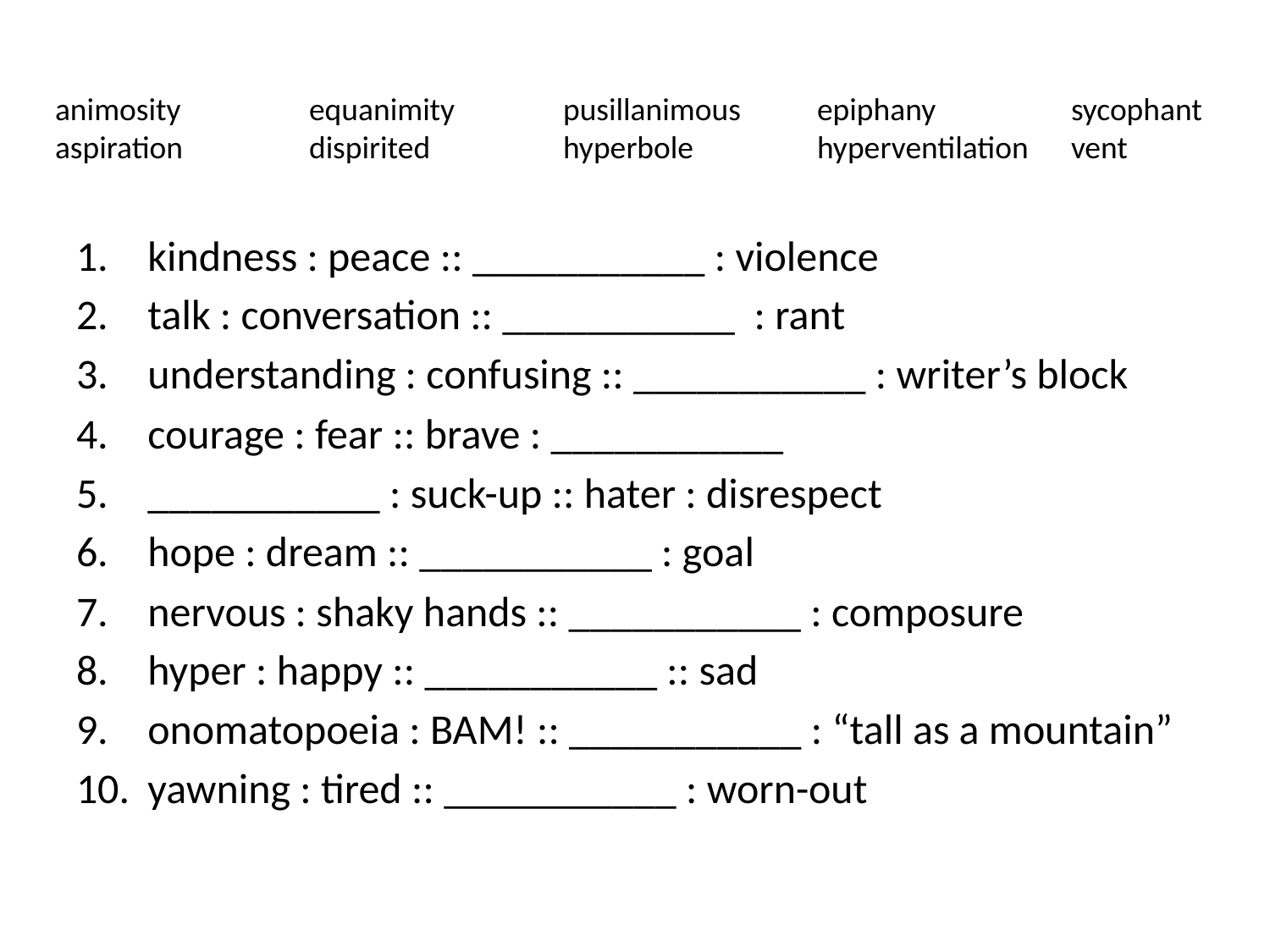

# animosity		equanimity 	pusillanimous 	epiphany 		sycophant aspiration 	dispirited 	hyperbole 	hyperventilation 	vent
kindness : peace :: ___________ : violence
talk : conversation :: ___________  : rant
understanding : confusing :: ___________ : writer’s block
courage : fear :: brave : ___________
___________ : suck-up :: hater : disrespect
hope : dream :: ___________ : goal
nervous : shaky hands :: ___________ : composure
hyper : happy :: ___________ :: sad
onomatopoeia : BAM! :: ___________ : “tall as a mountain”
yawning : tired :: ___________ : worn-out